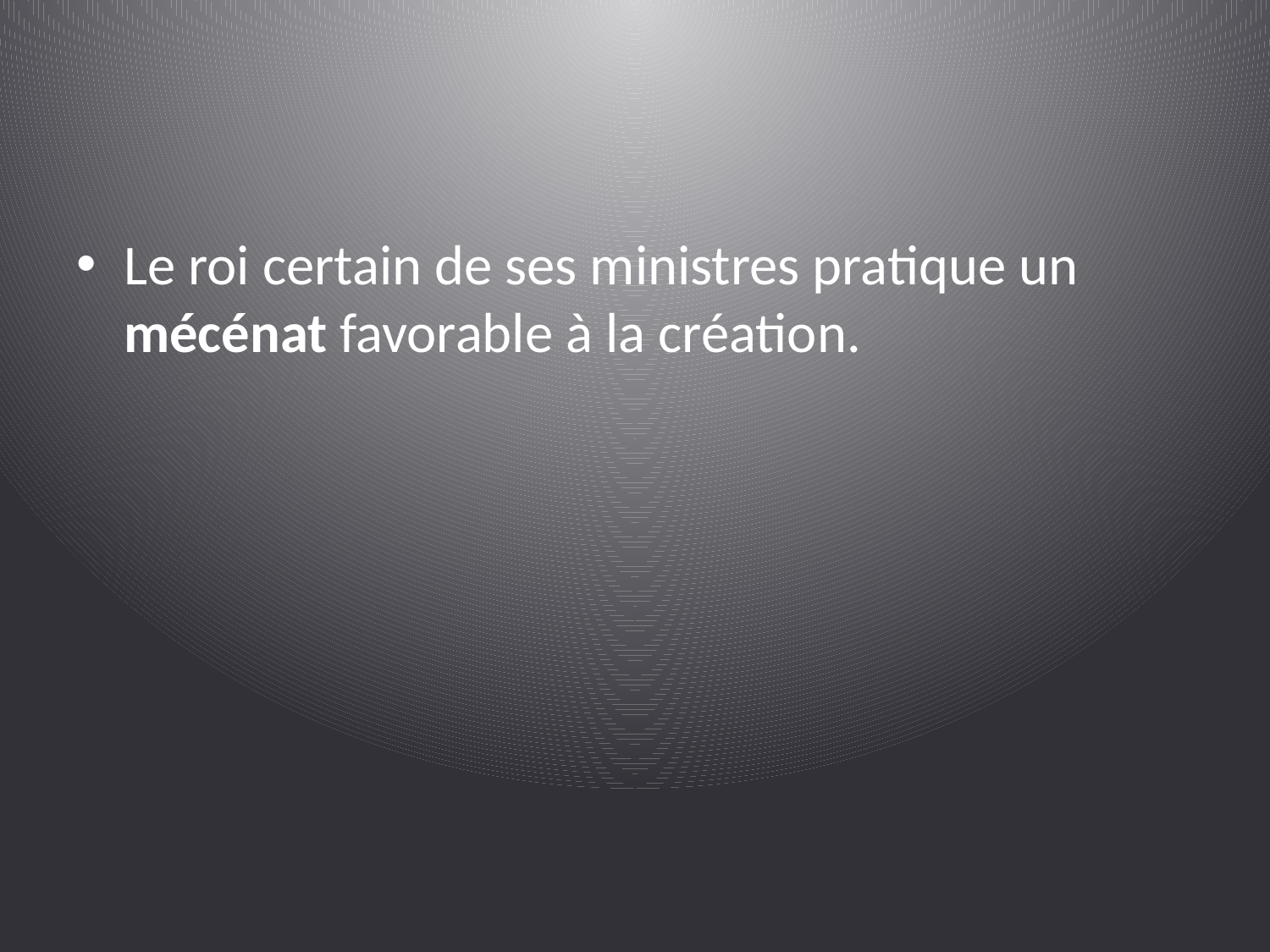

#
Le roi certain de ses ministres pratique un mécénat favorable à la création.